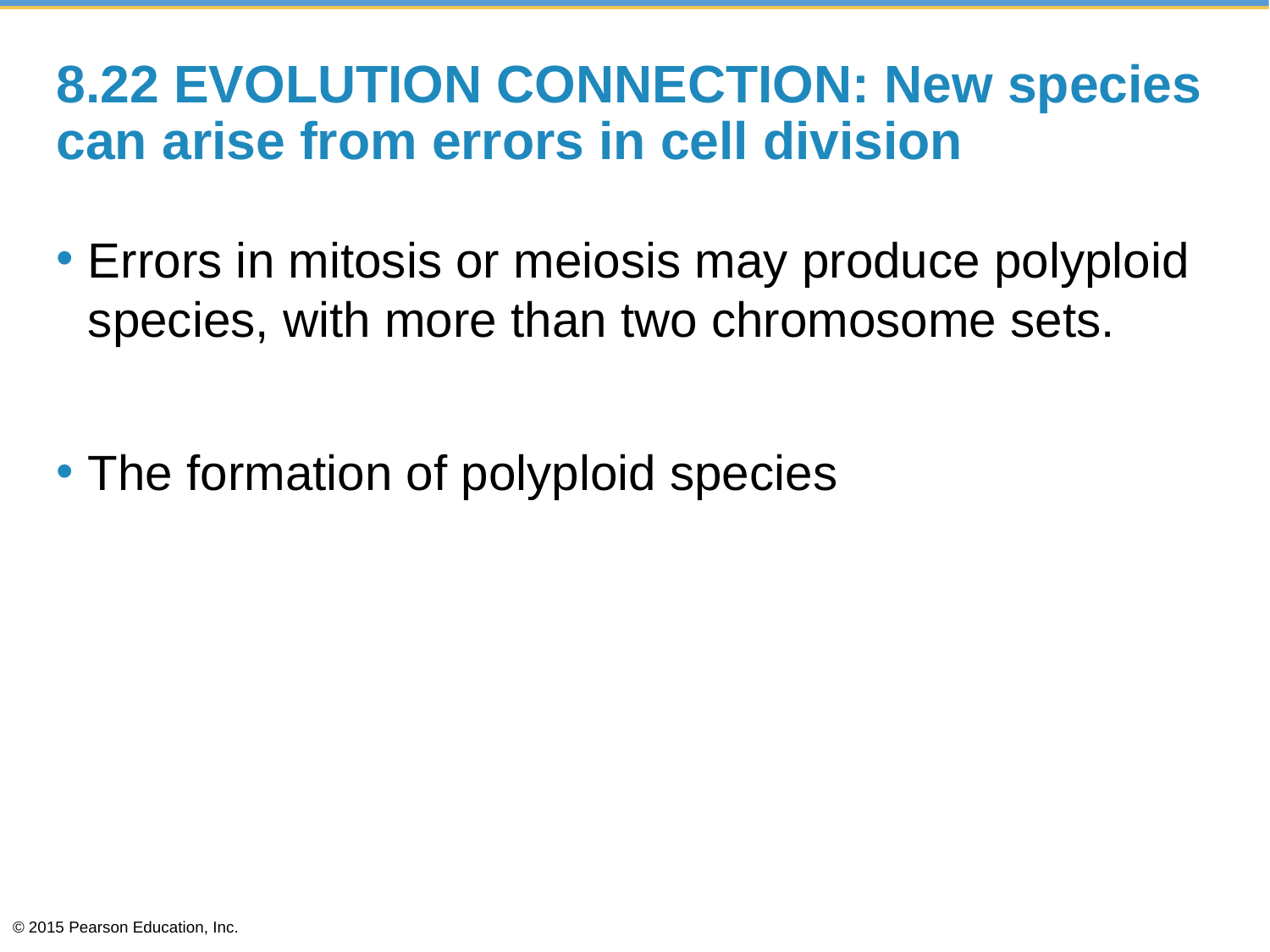

# 8.22 EVOLUTION CONNECTION: New species can arise from errors in cell division
Errors in mitosis or meiosis may produce polyploid species, with more than two chromosome sets.

The formation of polyploid species

© 2015 Pearson Education, Inc.